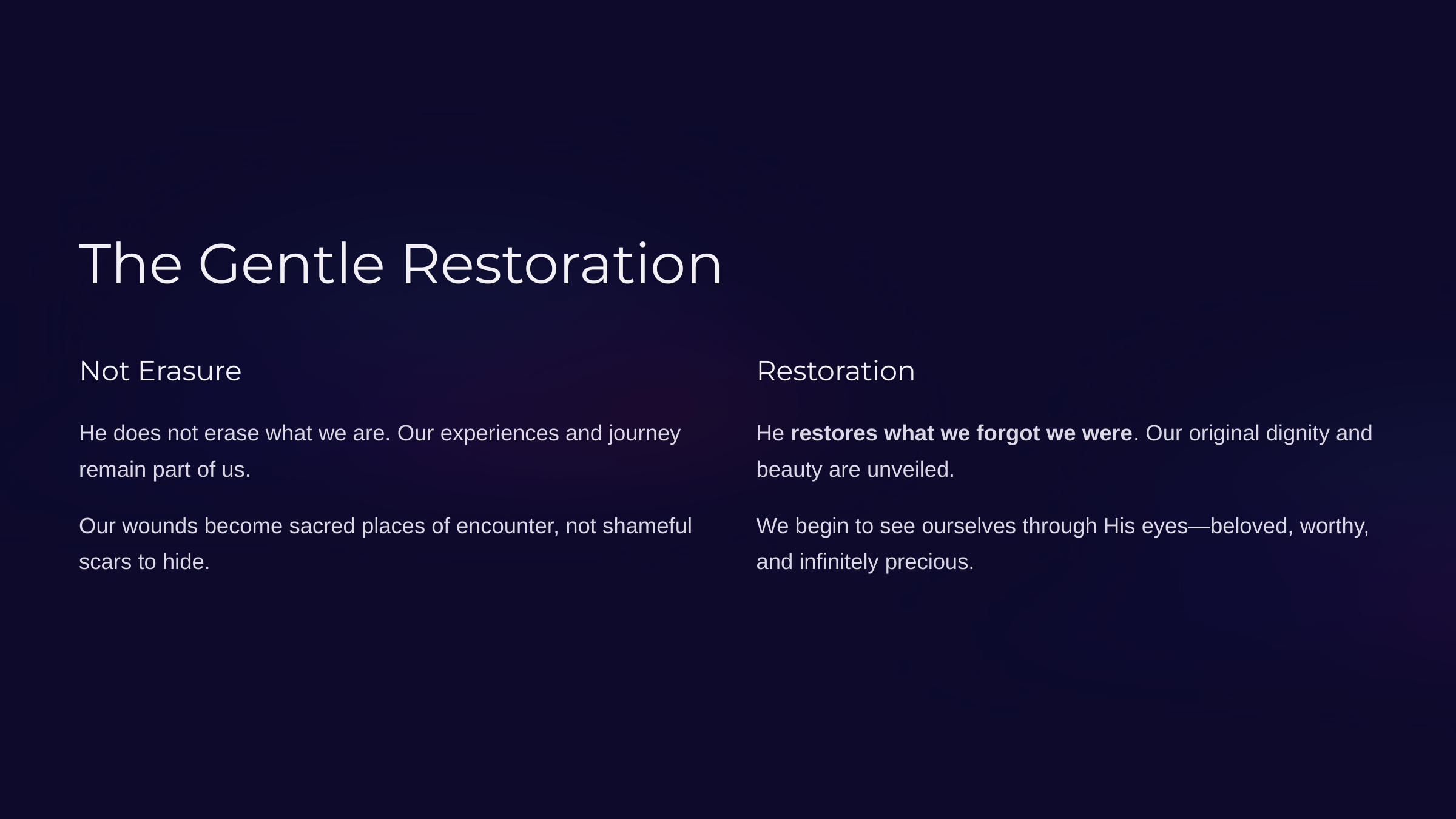

The Gentle Restoration
Not Erasure
Restoration
He does not erase what we are. Our experiences and journey remain part of us.
He restores what we forgot we were. Our original dignity and beauty are unveiled.
Our wounds become sacred places of encounter, not shameful scars to hide.
We begin to see ourselves through His eyes—beloved, worthy, and infinitely precious.